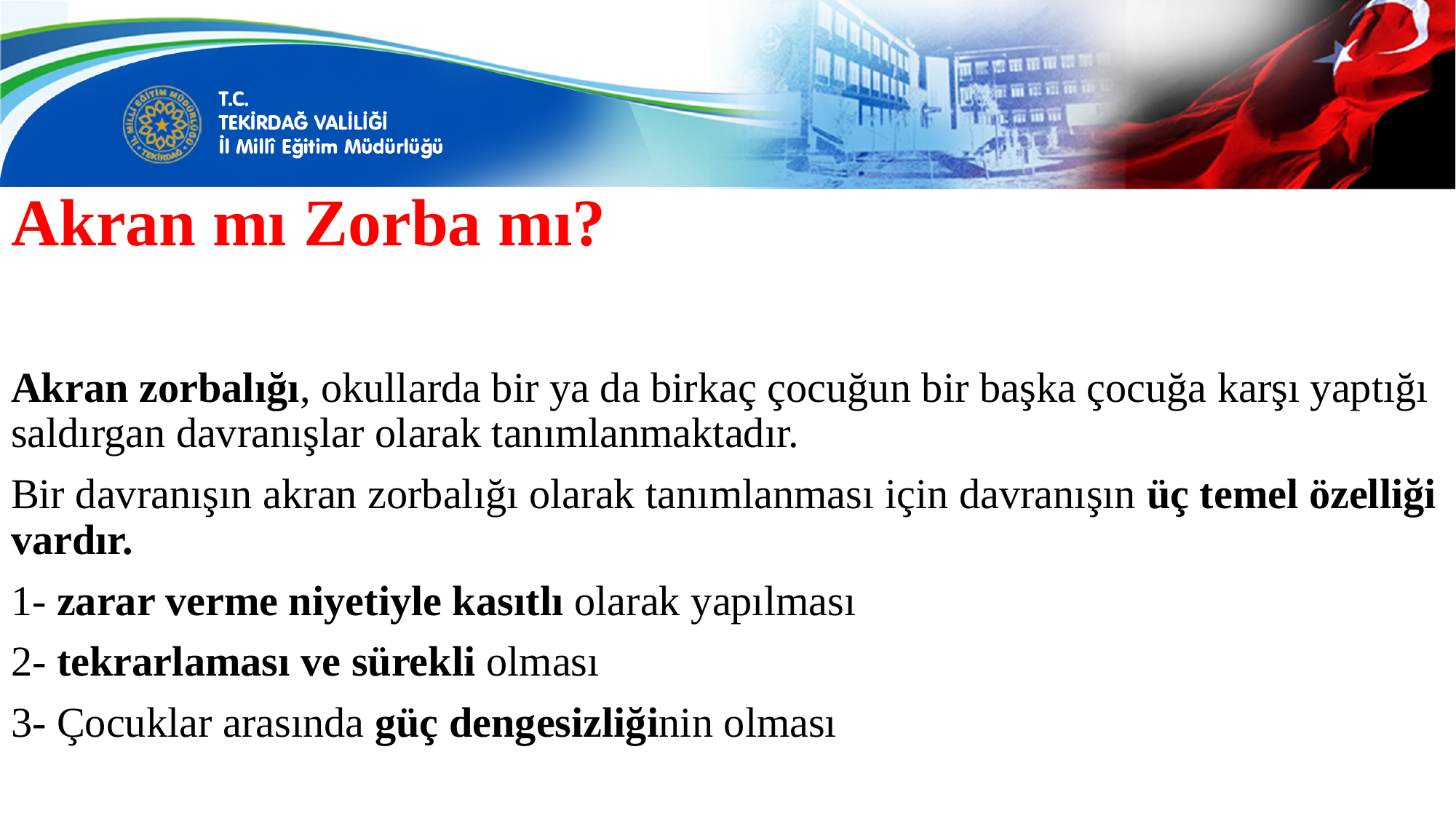

# Akran mı Zorba mı?

Akran zorbalığı, okullarda bir ya da birkaç çocuğun bir başka çocuğa karşı yaptığı saldırgan davranışlar olarak tanımlanmaktadır.
Bir davranışın akran zorbalığı olarak tanımlanması için davranışın üç temel özelliği vardır.
1- zarar verme niyetiyle kasıtlı olarak yapılması
2- tekrarlaması ve sürekli olması
3- Çocuklar arasında güç dengesizliğinin olması